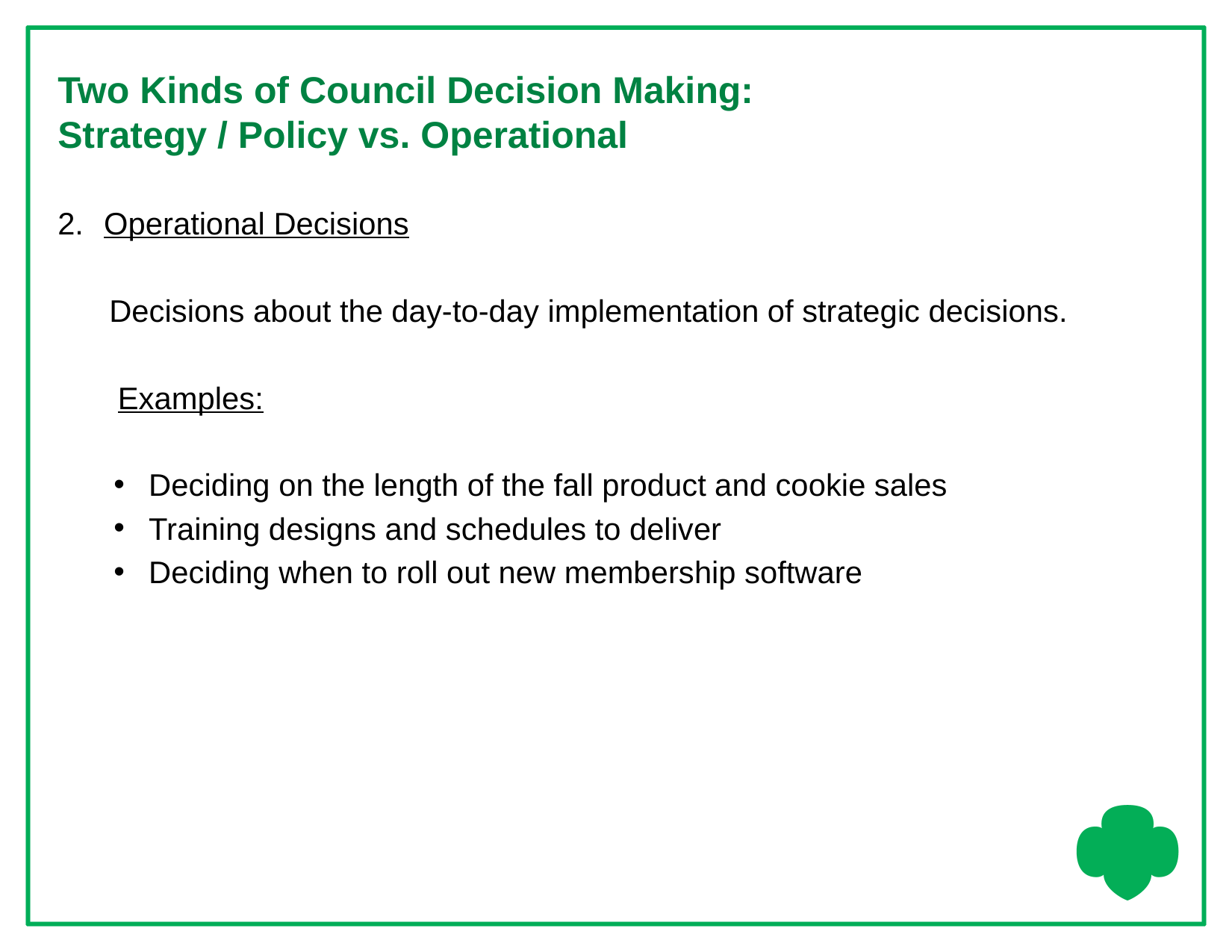

# Two Kinds of Council Decision Making: Strategy / Policy vs. Operational
Operational Decisions

      Decisions about the day-to-day implementation of strategic decisions.

       Examples:

Deciding on the length of the fall product and cookie sales
Training designs and schedules to deliver
Deciding when to roll out new membership software

4